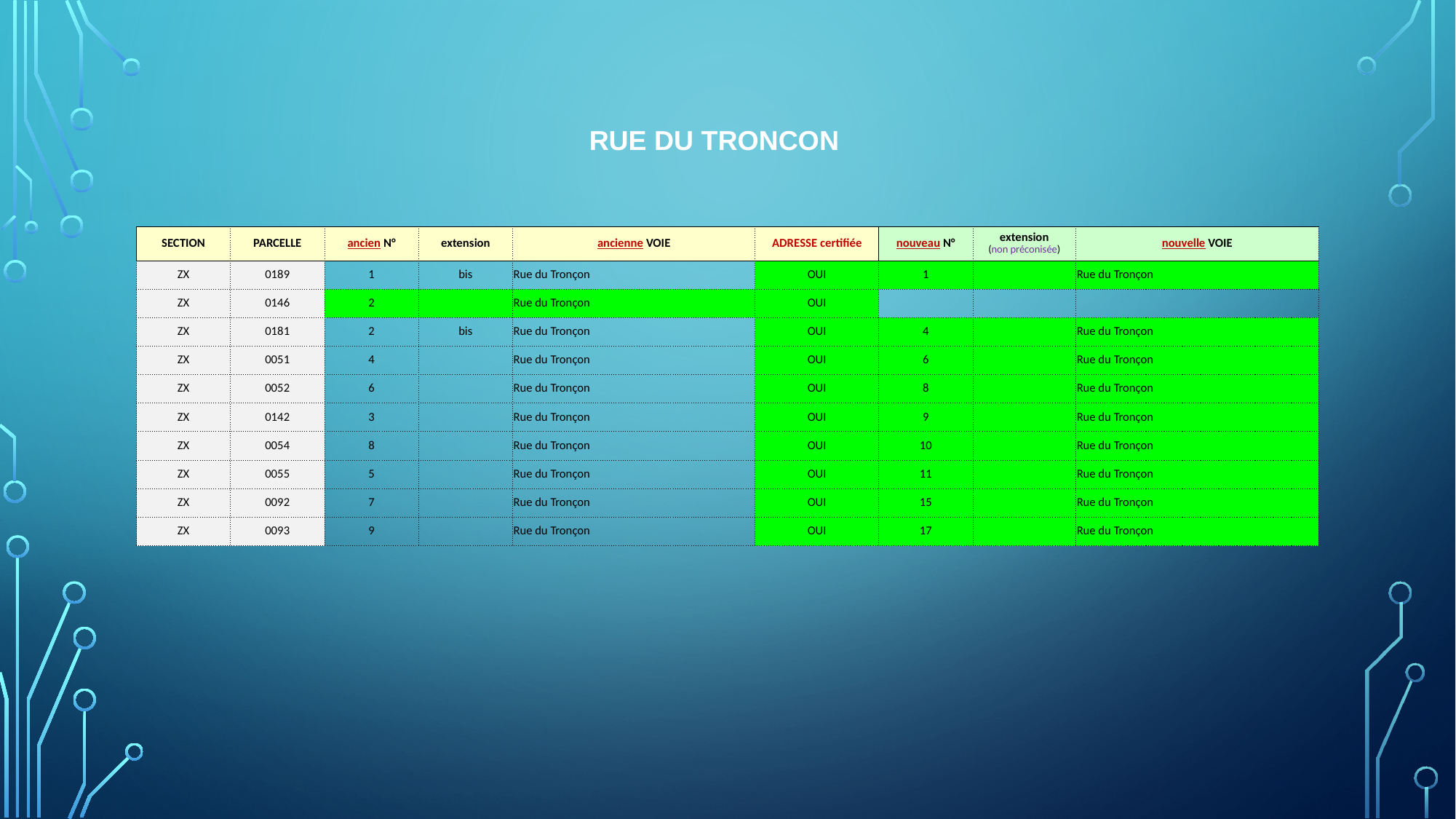

RUE DU TRONCON
| SECTION | PARCELLE | ancien N° | extension | ancienne VOIE | ADRESSE certifiée | nouveau N° | extension (non préconisée) | nouvelle VOIE |
| --- | --- | --- | --- | --- | --- | --- | --- | --- |
| ZX | 0189 | 1 | bis | Rue du Tronçon | OUI | 1 |  | Rue du Tronçon |
| ZX | 0146 | 2 |  | Rue du Tronçon | OUI |  |  |  |
| ZX | 0181 | 2 | bis | Rue du Tronçon | OUI | 4 |  | Rue du Tronçon |
| ZX | 0051 | 4 |  | Rue du Tronçon | OUI | 6 |  | Rue du Tronçon |
| ZX | 0052 | 6 |  | Rue du Tronçon | OUI | 8 |  | Rue du Tronçon |
| ZX | 0142 | 3 |  | Rue du Tronçon | OUI | 9 |  | Rue du Tronçon |
| ZX | 0054 | 8 |  | Rue du Tronçon | OUI | 10 |  | Rue du Tronçon |
| ZX | 0055 | 5 |  | Rue du Tronçon | OUI | 11 |  | Rue du Tronçon |
| ZX | 0092 | 7 |  | Rue du Tronçon | OUI | 15 |  | Rue du Tronçon |
| ZX | 0093 | 9 |  | Rue du Tronçon | OUI | 17 |  | Rue du Tronçon |